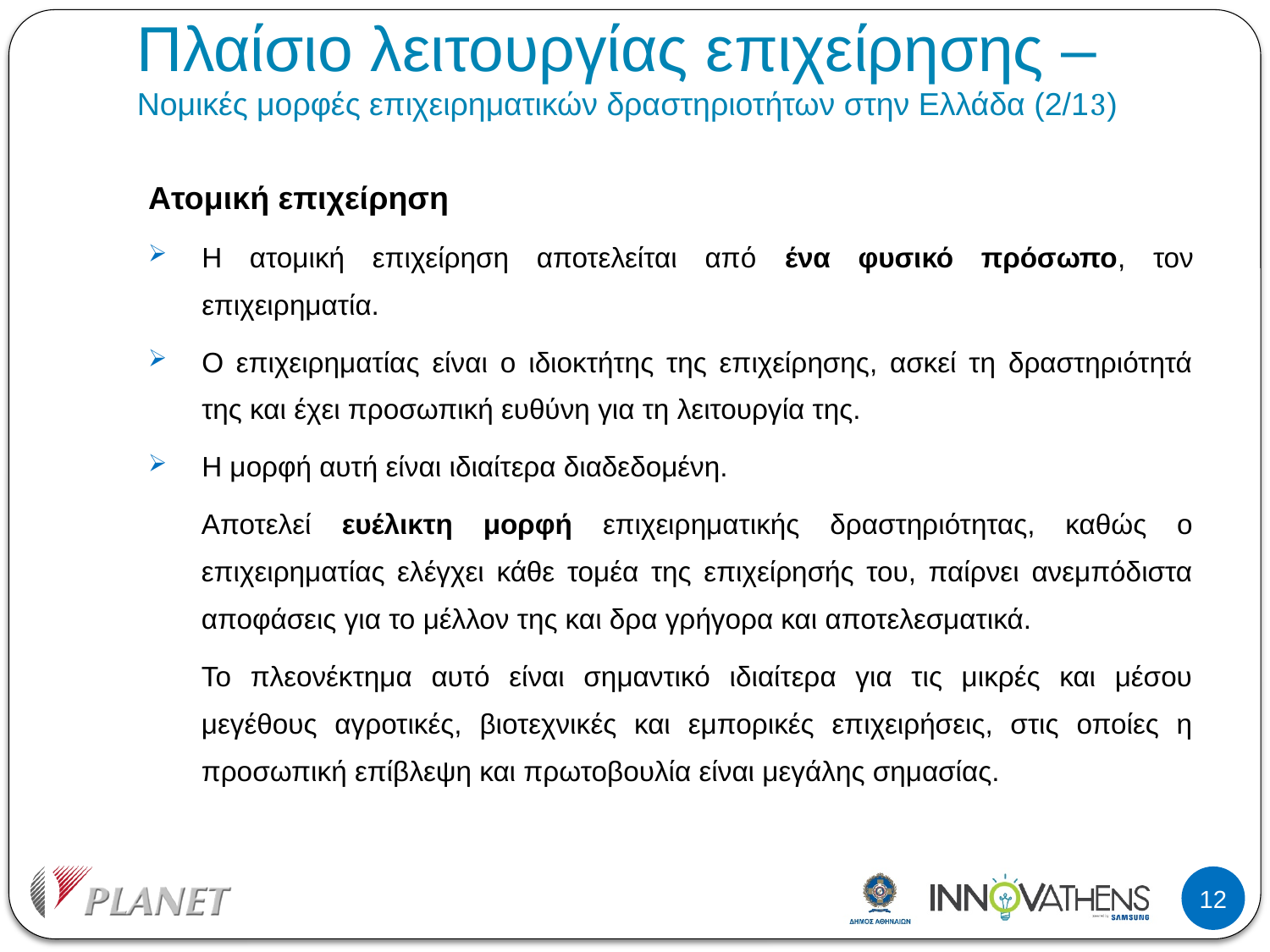

# Πλαίσιο λειτουργίας επιχείρησης – Νομικές μορφές επιχειρηματικών δραστηριοτήτων στην Ελλάδα (2/13)
Ατομική επιχείρηση
Η ατομική επιχείρηση αποτελείται από ένα φυσικό πρόσωπο, τον επιχειρηματία.
Ο επιχειρηματίας είναι ο ιδιοκτήτης της επιχείρησης, ασκεί τη δραστηριότητά της και έχει προσωπική ευθύνη για τη λειτουργία της.
Η μορφή αυτή είναι ιδιαίτερα διαδεδομένη.
Αποτελεί ευέλικτη μορφή επιχειρηματικής δραστηριότητας, καθώς ο επιχειρηματίας ελέγχει κάθε τομέα της επιχείρησής του, παίρνει ανεμπόδιστα αποφάσεις για το μέλλον της και δρα γρήγορα και αποτελεσματικά.
Το πλεονέκτημα αυτό είναι σημαντικό ιδιαίτερα για τις μικρές και μέσου μεγέθους αγροτικές, βιοτεχνικές και εμπορικές επιχειρήσεις, στις οποίες η προσωπική επίβλεψη και πρωτοβουλία είναι μεγάλης σημασίας.